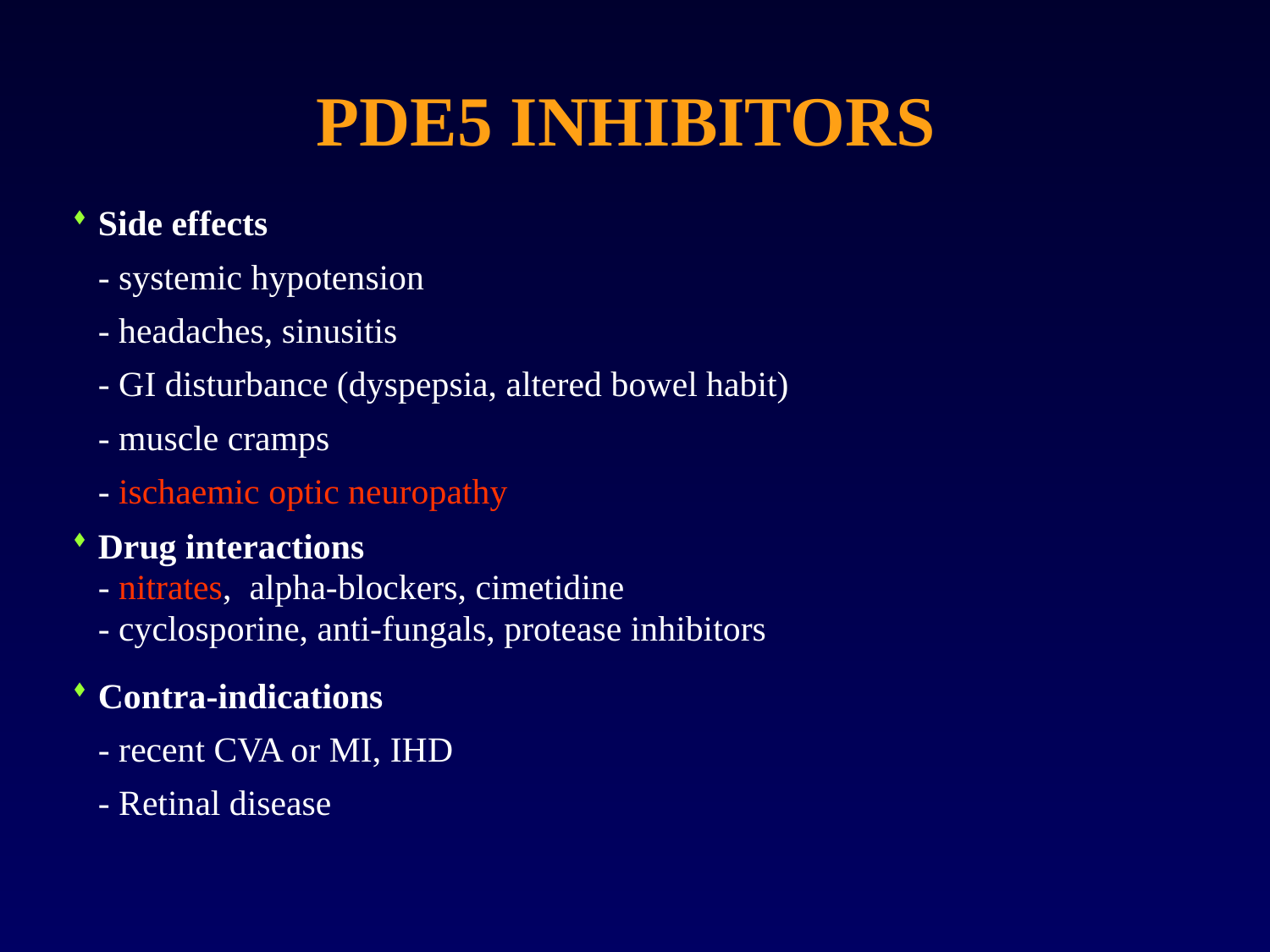

# PDE5 INHIBITORS
Side effects
	- systemic hypotension
	- headaches, sinusitis
	- GI disturbance (dyspepsia, altered bowel habit)
	- muscle cramps
	- ischaemic optic neuropathy
Drug interactions
	- nitrates,  alpha-blockers, cimetidine
	- cyclosporine, anti-fungals, protease inhibitors
Contra-indications
	- recent CVA or MI, IHD
	- Retinal disease